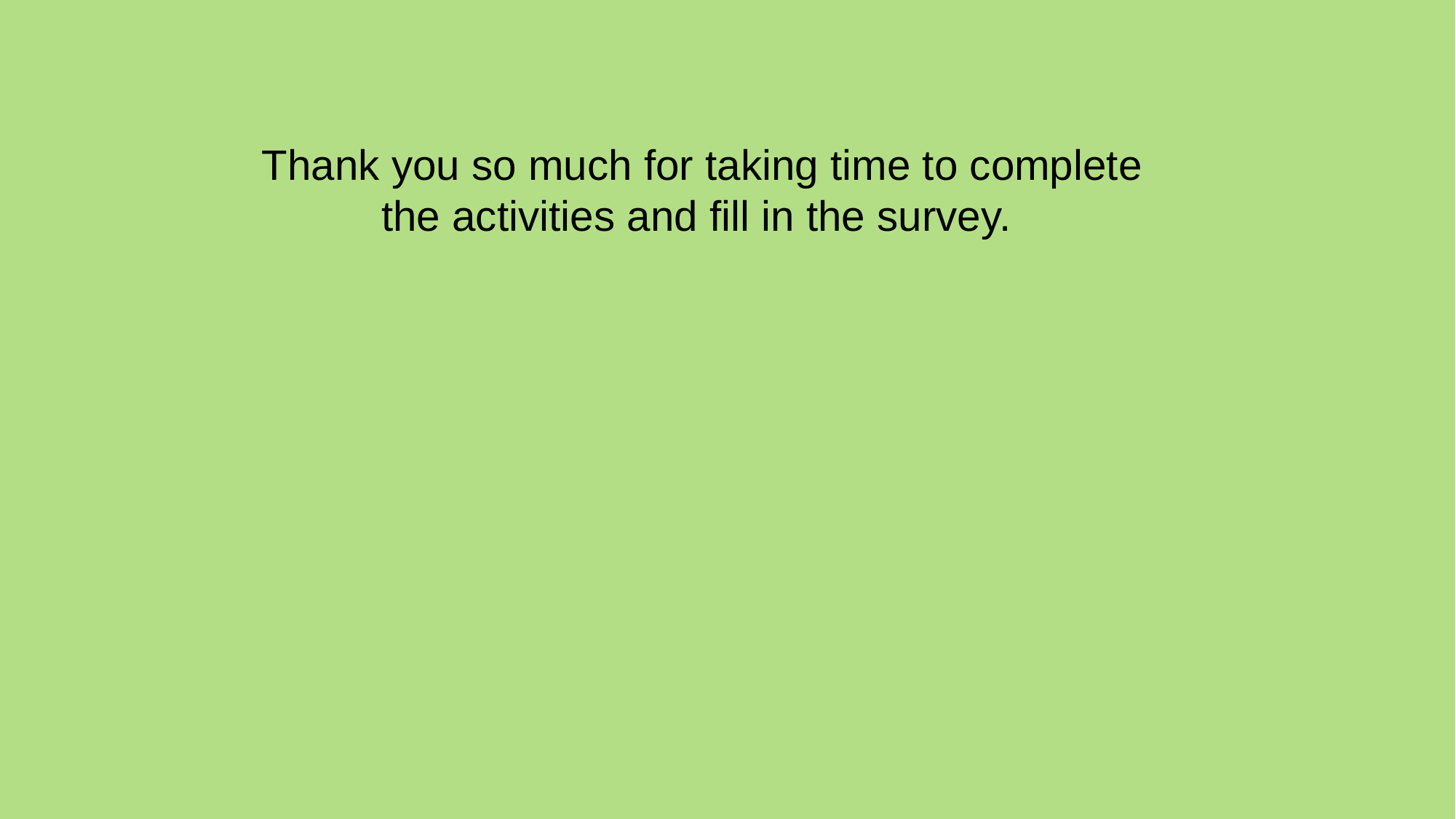

Thank you so much for taking time to complete the activities and fill in the survey.